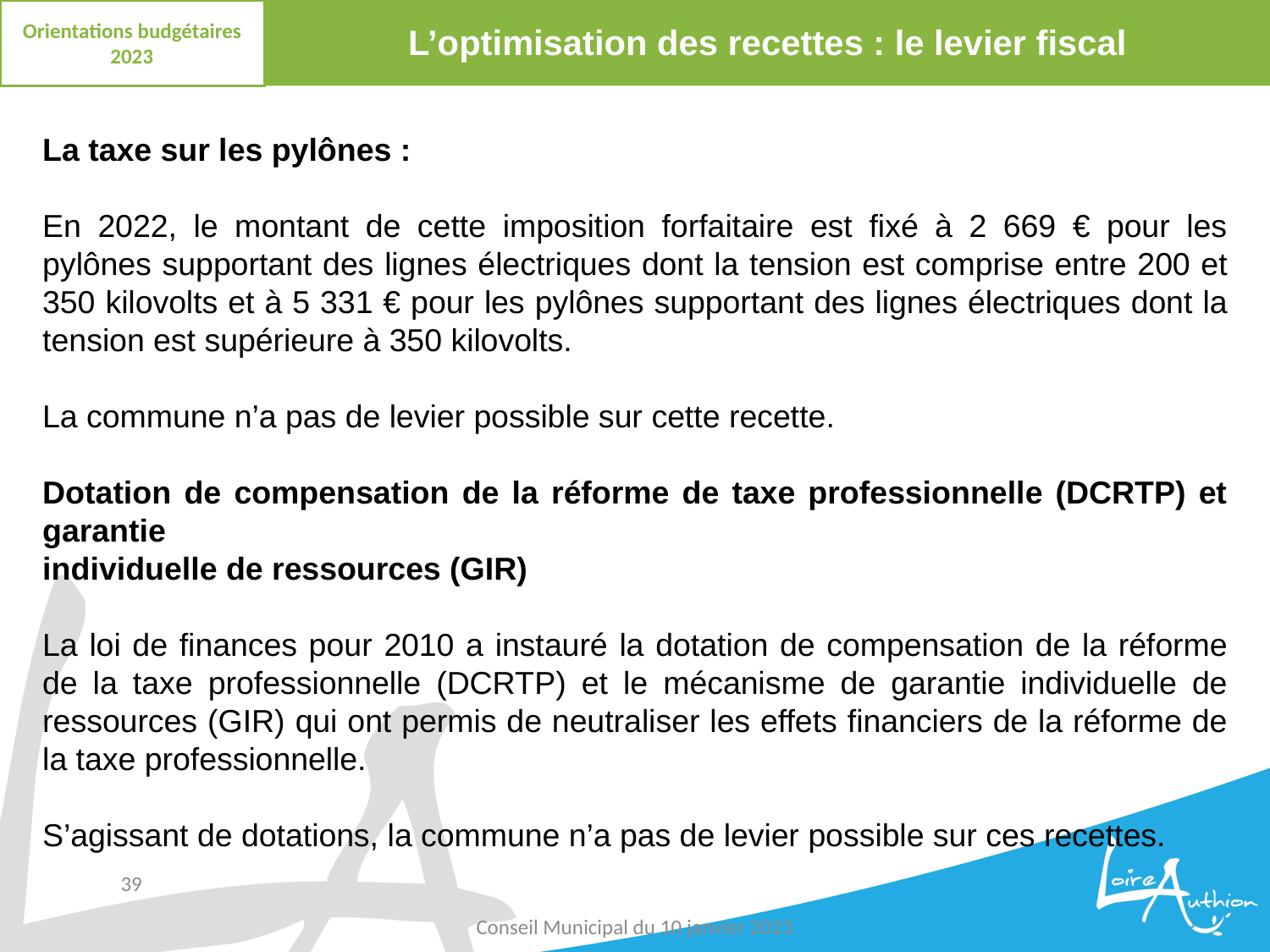

L’optimisation des recettes : le levier fiscal
Orientations budgétaires 2023
La taxe sur les pylônes :

En 2022, le montant de cette imposition forfaitaire est fixé à 2 669 € pour les pylônes supportant des lignes électriques dont la tension est comprise entre 200 et 350 kilovolts et à 5 331 € pour les pylônes supportant des lignes électriques dont la tension est supérieure à 350 kilovolts.

La commune n’a pas de levier possible sur cette recette.

Dotation de compensation de la réforme de taxe professionnelle (DCRTP) et garantie
individuelle de ressources (GIR)

La loi de finances pour 2010 a instauré la dotation de compensation de la réforme de la taxe professionnelle (DCRTP) et le mécanisme de garantie individuelle de ressources (GIR) qui ont permis de neutraliser les effets financiers de la réforme de la taxe professionnelle.

S’agissant de dotations, la commune n’a pas de levier possible sur ces recettes.

39
Conseil Municipal du 10 janvier 2023